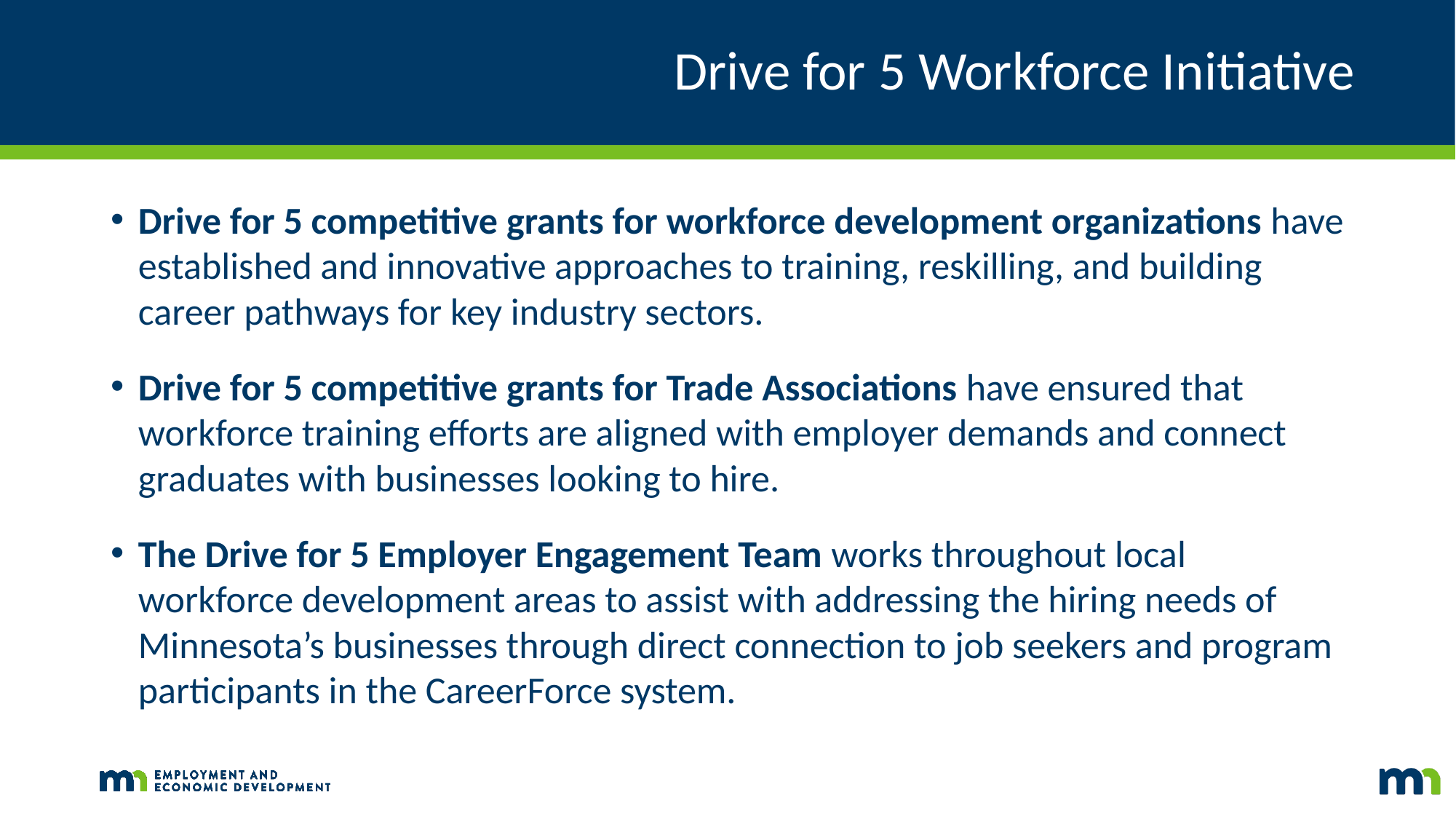

# Drive for 5 Workforce Initiative
Drive for 5 competitive grants for workforce development organizations have established and innovative approaches to training, reskilling, and building career pathways for key industry sectors.
Drive for 5 competitive grants for Trade Associations have ensured that workforce training efforts are aligned with employer demands and connect graduates with businesses looking to hire.
The Drive for 5 Employer Engagement Team works throughout local workforce development areas to assist with addressing the hiring needs of Minnesota’s businesses through direct connection to job seekers and program participants in the CareerForce system.